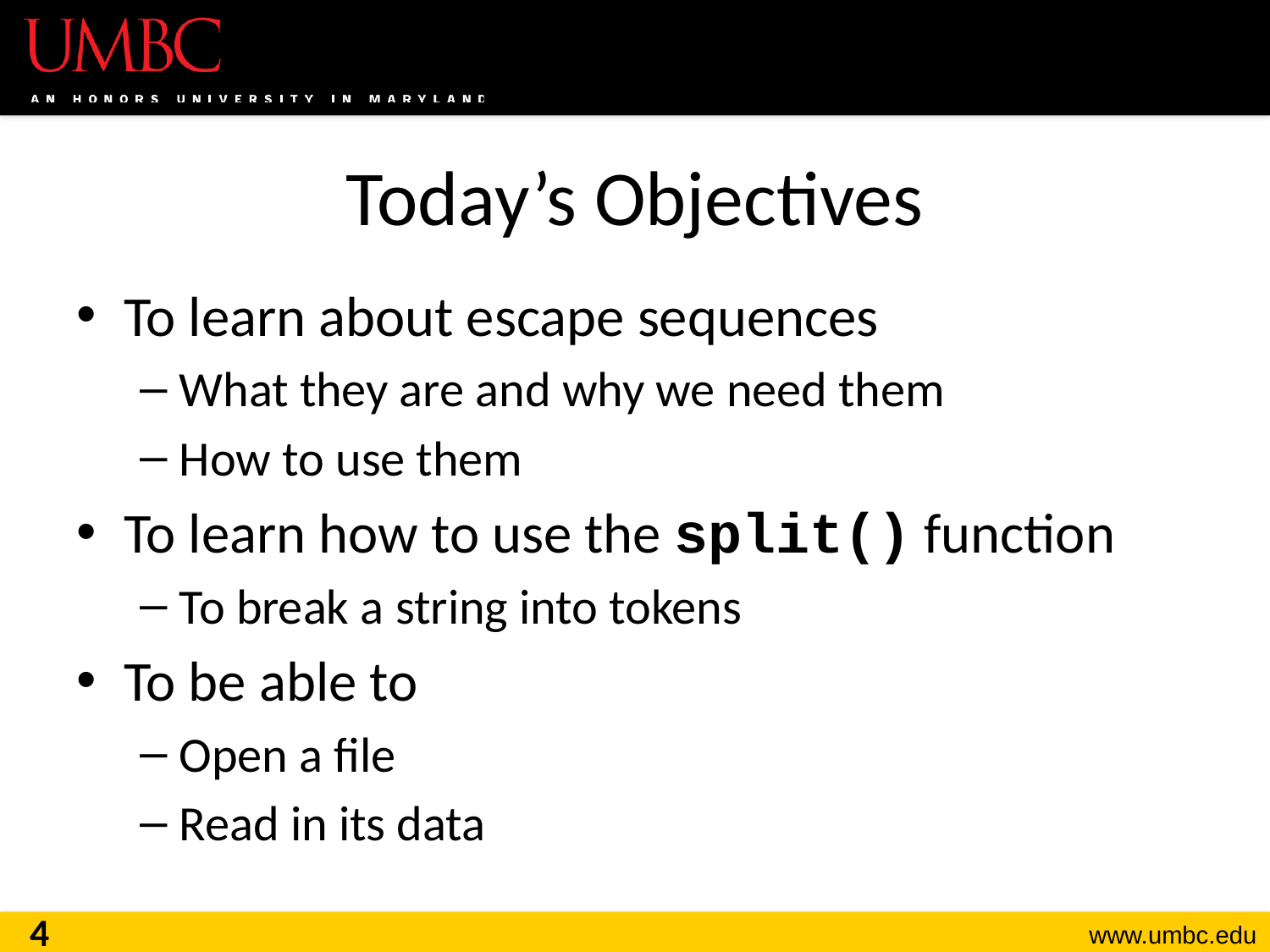

# Today’s Objectives
To learn about escape sequences
What they are and why we need them
How to use them
To learn how to use the split() function
To break a string into tokens
To be able to
Open a file
Read in its data

4